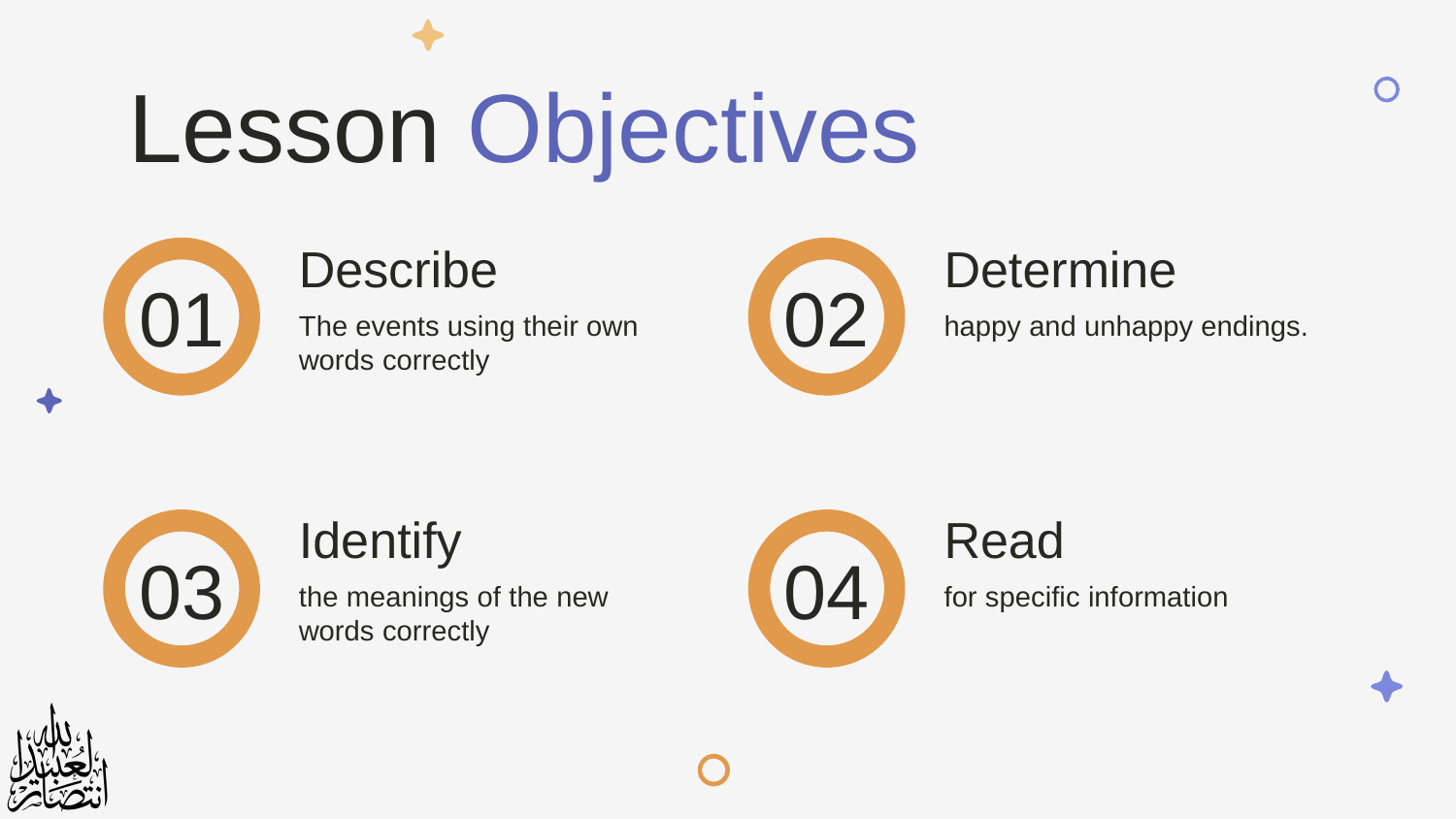

# Lesson Objectives
Describe
Determine

01
02
The events using their own words correctly
happy and unhappy endings.
Identify
Read

03
04
the meanings of the new words correctly
for specific information